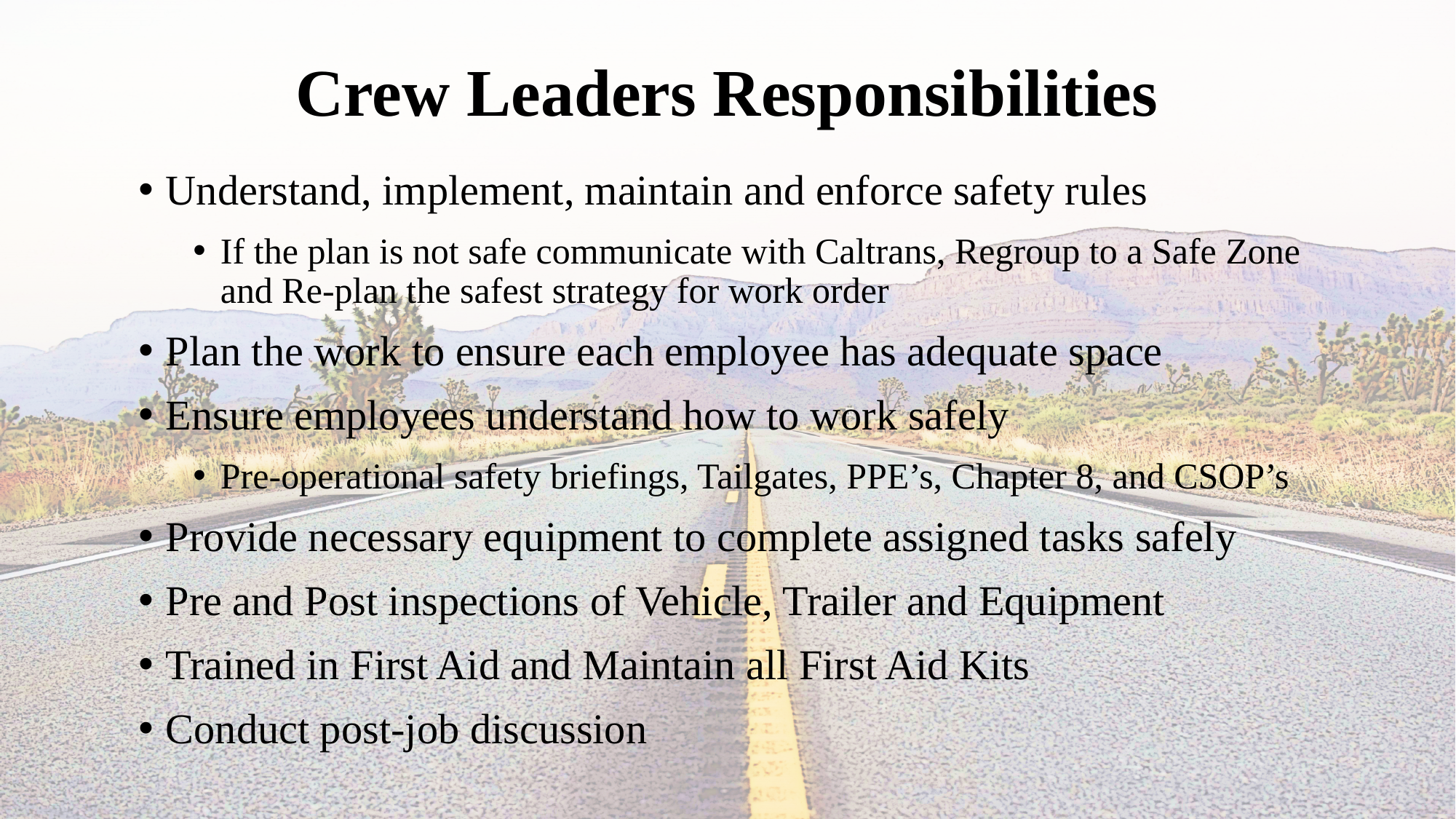

# Crew Leaders Responsibilities
Understand, implement, maintain and enforce safety rules
If the plan is not safe communicate with Caltrans, Regroup to a Safe Zone and Re-plan the safest strategy for work order
Plan the work to ensure each employee has adequate space
Ensure employees understand how to work safely
Pre-operational safety briefings, Tailgates, PPE’s, Chapter 8, and CSOP’s
Provide necessary equipment to complete assigned tasks safely
Pre and Post inspections of Vehicle, Trailer and Equipment
Trained in First Aid and Maintain all First Aid Kits
Conduct post-job discussion